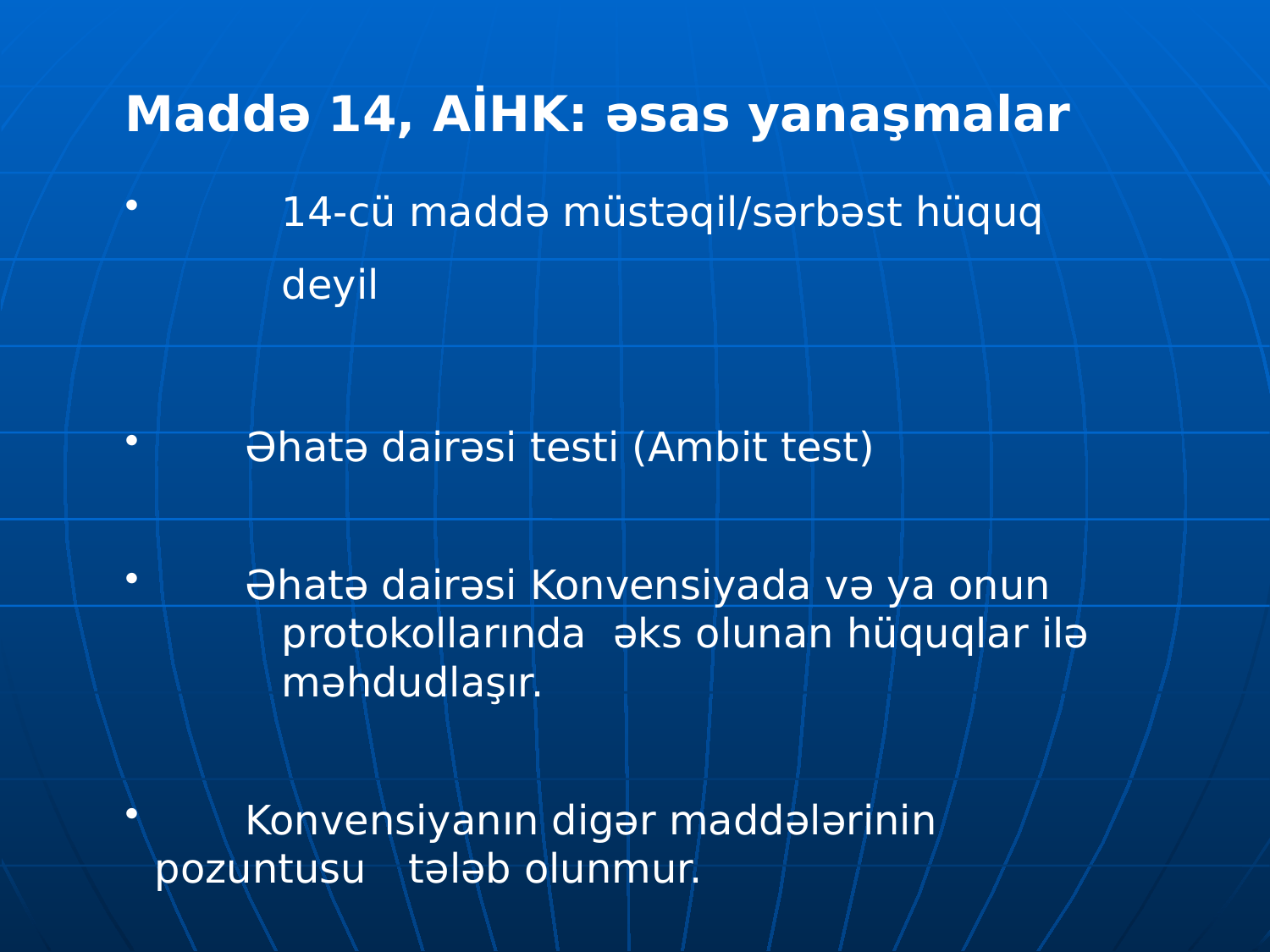

Maddə 14, AİHK: əsas yanaşmalar
	14-cü maddə müstəqil/sərbəst hüquq 	deyil

       Əhatə dairəsi testi (Ambit test)

       Əhatə dairəsi Konvensiyada və ya onun        	protokollarında  əks olunan hüquqlar ilə 	məhdudlaşır.

       Konvensiyanın digər maddələrinin    	pozuntusu 	tələb olunmur.